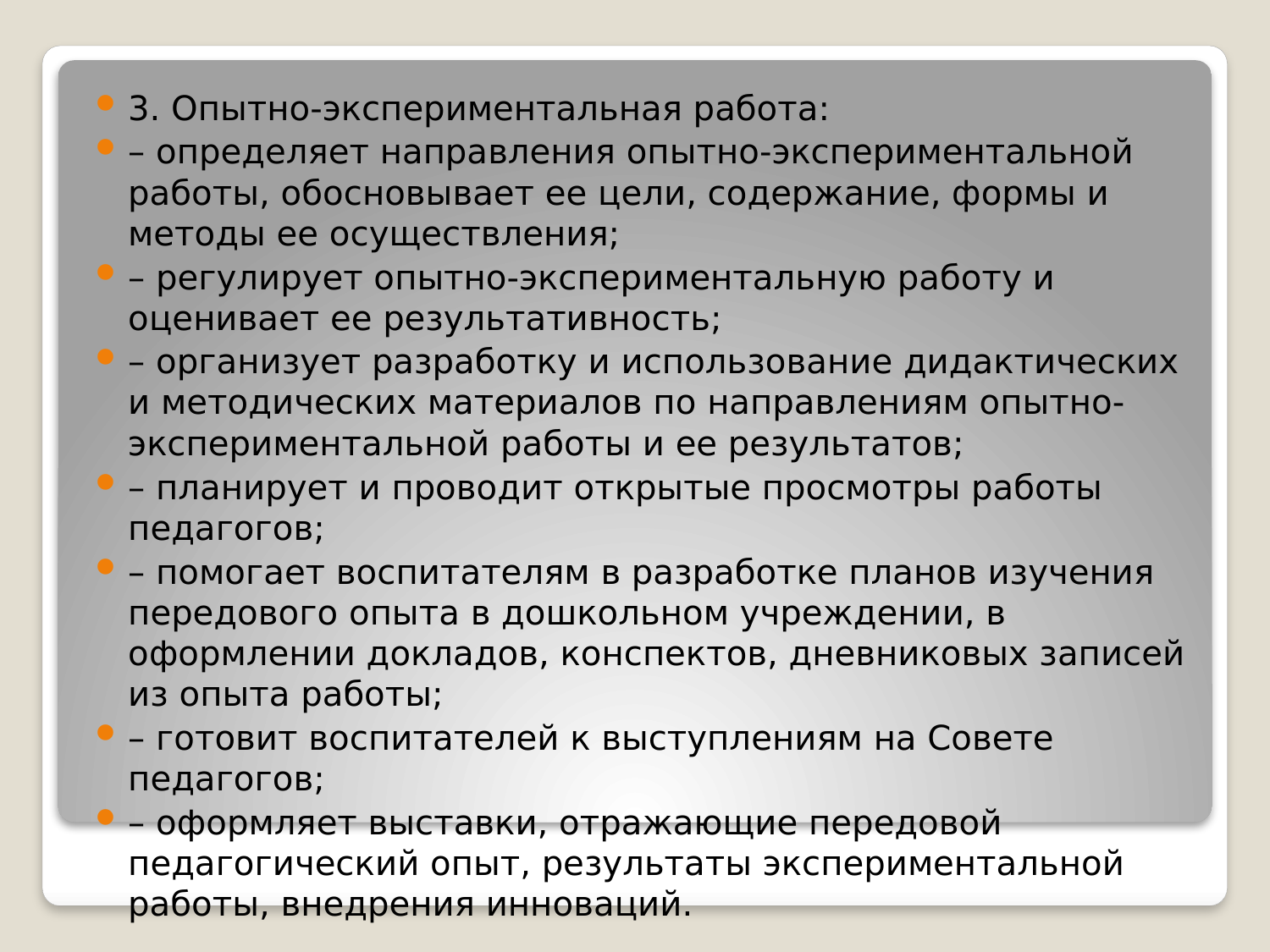

3. Опытно-экспериментальная работа:
– определяет направления опытно-экспериментальной работы, обосновывает ее цели, содержание, формы и методы ее осуществления;
– регулирует опытно-экспериментальную работу и оценивает ее результативность;
– организует разработку и использование дидактических и методических материалов по направлениям опытно-экспериментальной работы и ее результатов;
– планирует и проводит открытые просмотры работы педагогов;
– помогает воспитателям в разработке планов изучения передового опыта в дошкольном учреждении, в оформлении докладов, конспектов, дневниковых записей из опыта работы;
– готовит воспитателей к выступлениям на Совете педагогов;
– оформляет выставки, отражающие передовой педагогический опыт, результаты экспериментальной работы, внедрения инноваций.

#